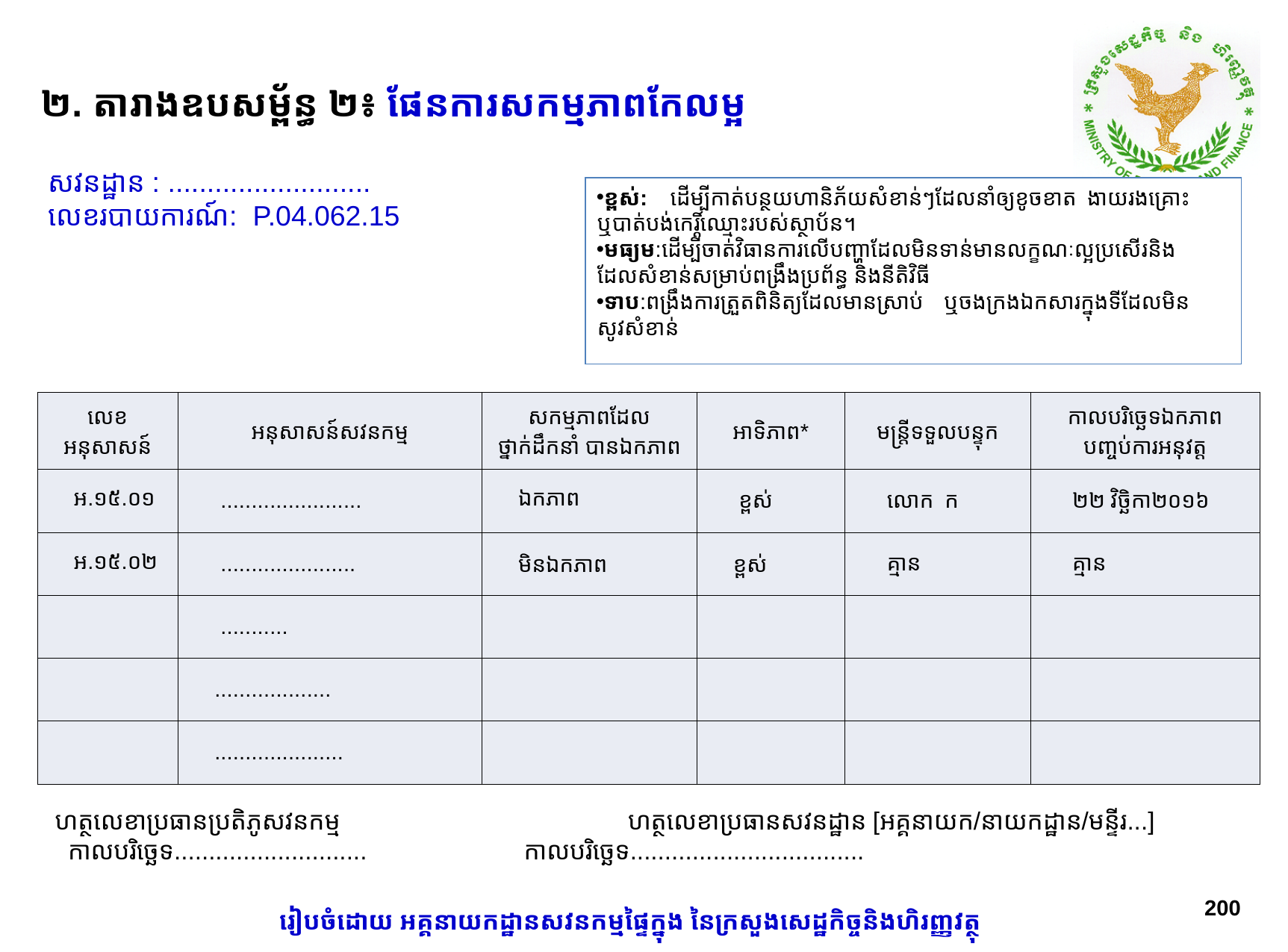

២. តារាងឧបសម្ព័ន្ធ ២៖ ផែនការសកម្មភាពកែលម្អ
សវនដ្ឋាន : ..........................
លេខរបាយការណ៍:  P.04.062.15
ខ្ពស់:  ដើម្បីកាត់បន្ថយហានិភ័យសំខាន់ៗដែលនាំឲ្យខូចខាត ងាយ​រង​​​គ្រោះ ឬ​បាត់បង់​កេរ្តិ៍ឈ្មោះរបស់ស្ថាប័ន។
មធ្យម:ដើម្បីចាត់វិធានការលើបញ្ហាដែលមិនទាន់មានលក្ខណៈ​ល្អ​ប្រ​សើរ​និងដែលសំខាន់សម្រាប់ពង្រឹងប្រព័ន្ធ និងនីតិវិធី
ទាប:ពង្រឹងការត្រួតពិនិត្យដែលមានស្រាប់ ឬចងក្រងឯកសារក្នុងទីដែលមិន​សូវសំខាន់
| លេខអនុសាសន៍ | អនុសាសន៍​សវនកម្ម | សកម្មភាពដែលថ្នាក់ដឹកនាំ បានឯកភាព | អាទិភាព\* | មន្ត្រីទទួលបន្ទុក | កាលបរិច្ឆេទ​ឯកភាព បញ្ចប់ការអនុវត្ត |
| --- | --- | --- | --- | --- | --- |
| អ.១៥.០១ | ....................... | ឯកភាព | ខ្ពស់ | លោក ក | ២២ វិច្ឆិកា​២០១៦ |
| អ.១៥.០២ | ...................... | មិនឯកភាព | ខ្ពស់ | គ្មាន | គ្មាន |
|  | ........... |  |  |  |  |
|  | ................... |  |  |  |  |
|  | ..................... |  |  |  |  |
 ហត្ថលេខាប្រធានប្រតិភូសវនកម្ម			   ហត្ថលេខាប្រធានសវនដ្ឋាន [អគ្គនាយក/នាយកដ្ឋាន/មន្ទីរ...]
   កាលបរិច្ឆេទ............................		    កាលបរិច្ឆេទ..................................